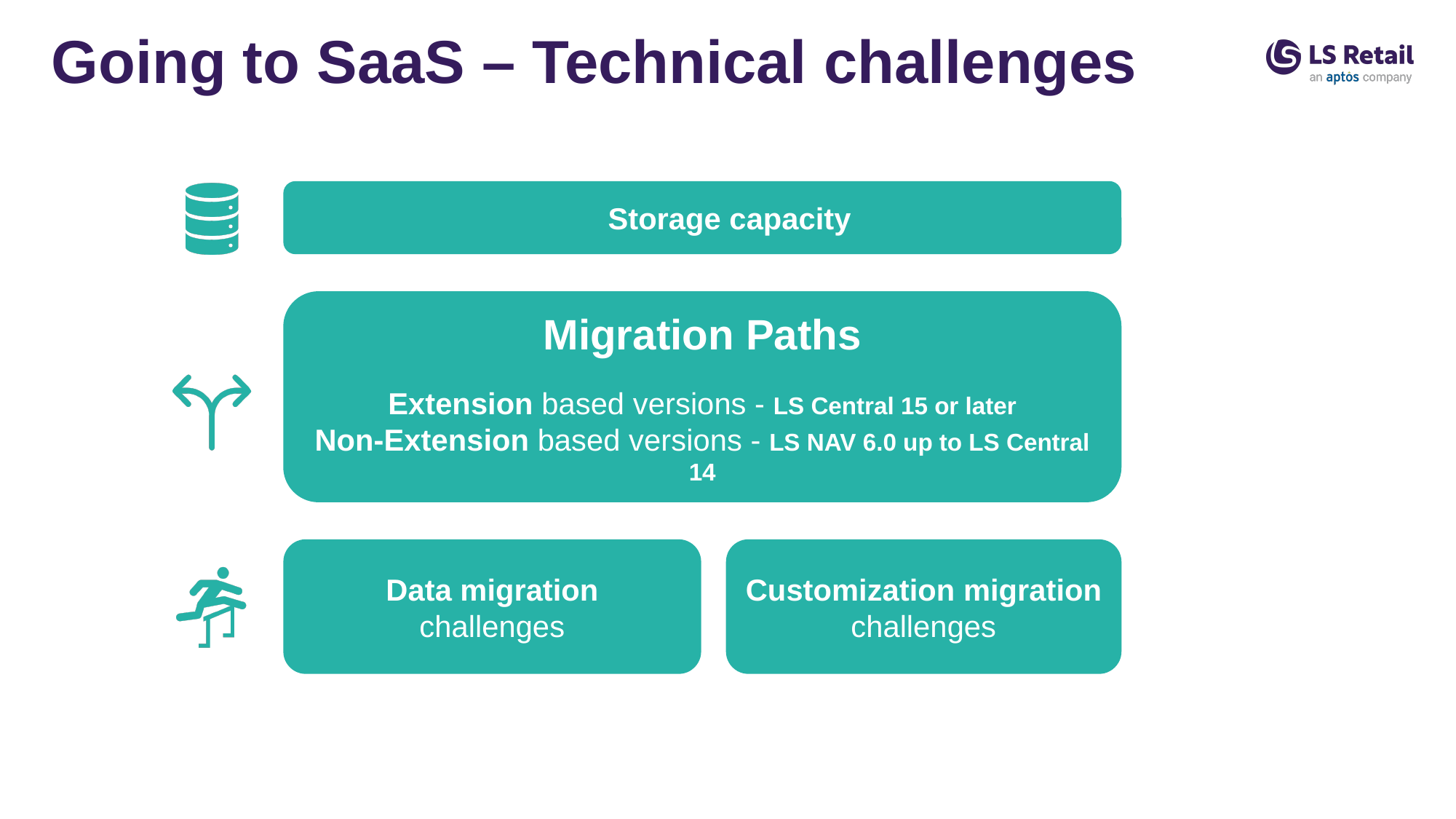

Going to SaaS – Technical challenges

Storage capacity
Migration Paths

Extension based versions - LS Central 15 or later
Non-Extension based versions - LS NAV 6.0 up to LS Central 14

Data migration
challenges
Customization migration challenges